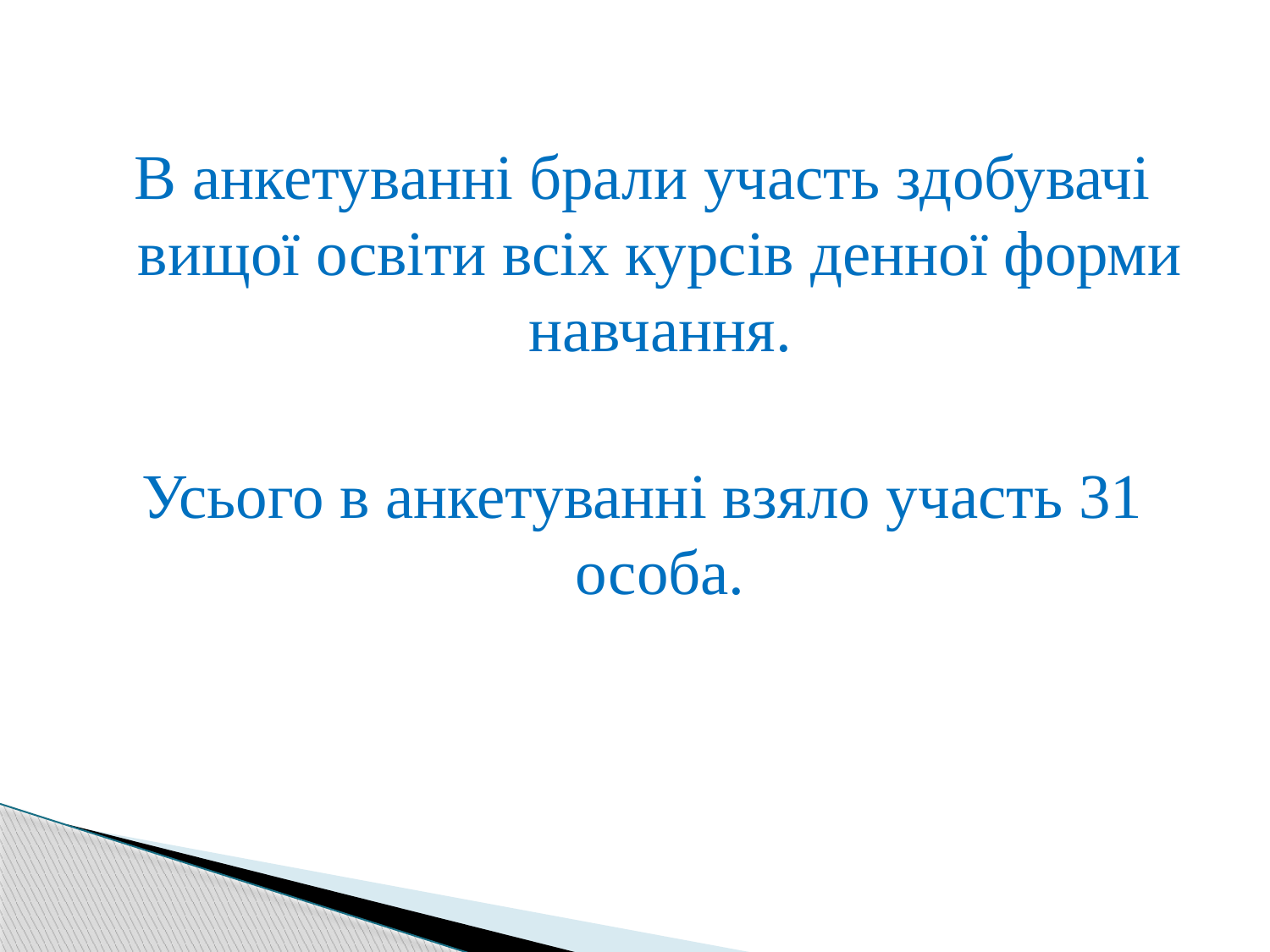

В анкетуванні брали участь здобувачі вищої освіти всіх курсів денної форми навчання.

Усього в анкетуванні взяло участь 31 особа.